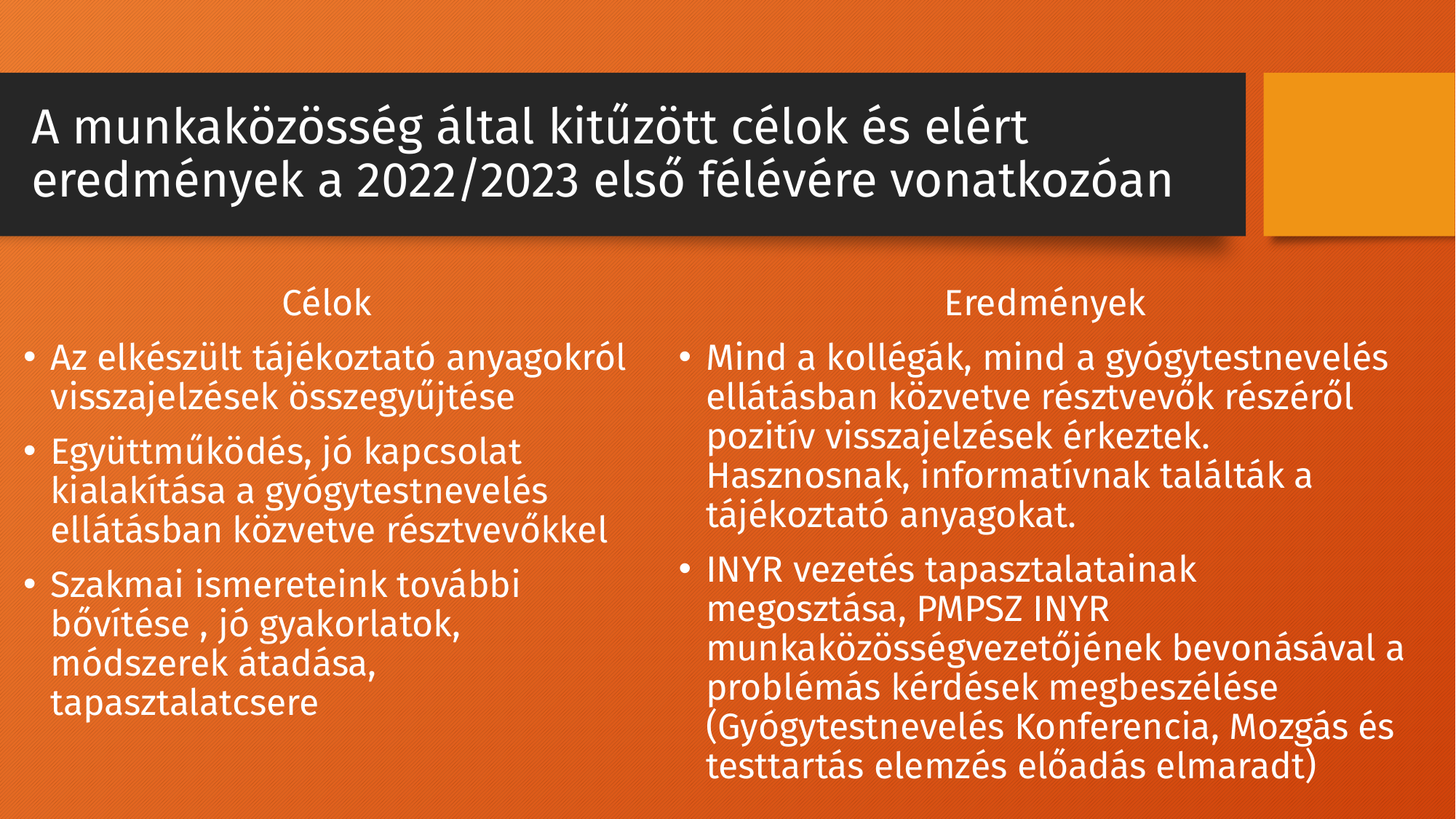

# A munkaközösség által kitűzött célok és elért eredmények a 2022/2023 első félévére vonatkozóan
Célok
Az elkészült tájékoztató anyagokról visszajelzések összegyűjtése
Együttműködés, jó kapcsolat kialakítása a gyógytestnevelés ellátásban közvetve résztvevőkkel
Szakmai ismereteink további bővítése , jó gyakorlatok, módszerek átadása, tapasztalatcsere

Eredmények
Mind a kollégák, mind a gyógytestnevelés ellátásban közvetve résztvevők részéről pozitív visszajelzések érkeztek. Hasznosnak, informatívnak találták a tájékoztató anyagokat.
INYR vezetés tapasztalatainak   megosztása, PMPSZ INYR munkaközösségvezetőjének bevonásával a problémás kérdések megbeszélése (Gyógytestnevelés Konferencia, Mozgás és testtartás elemzés előadás elmaradt)